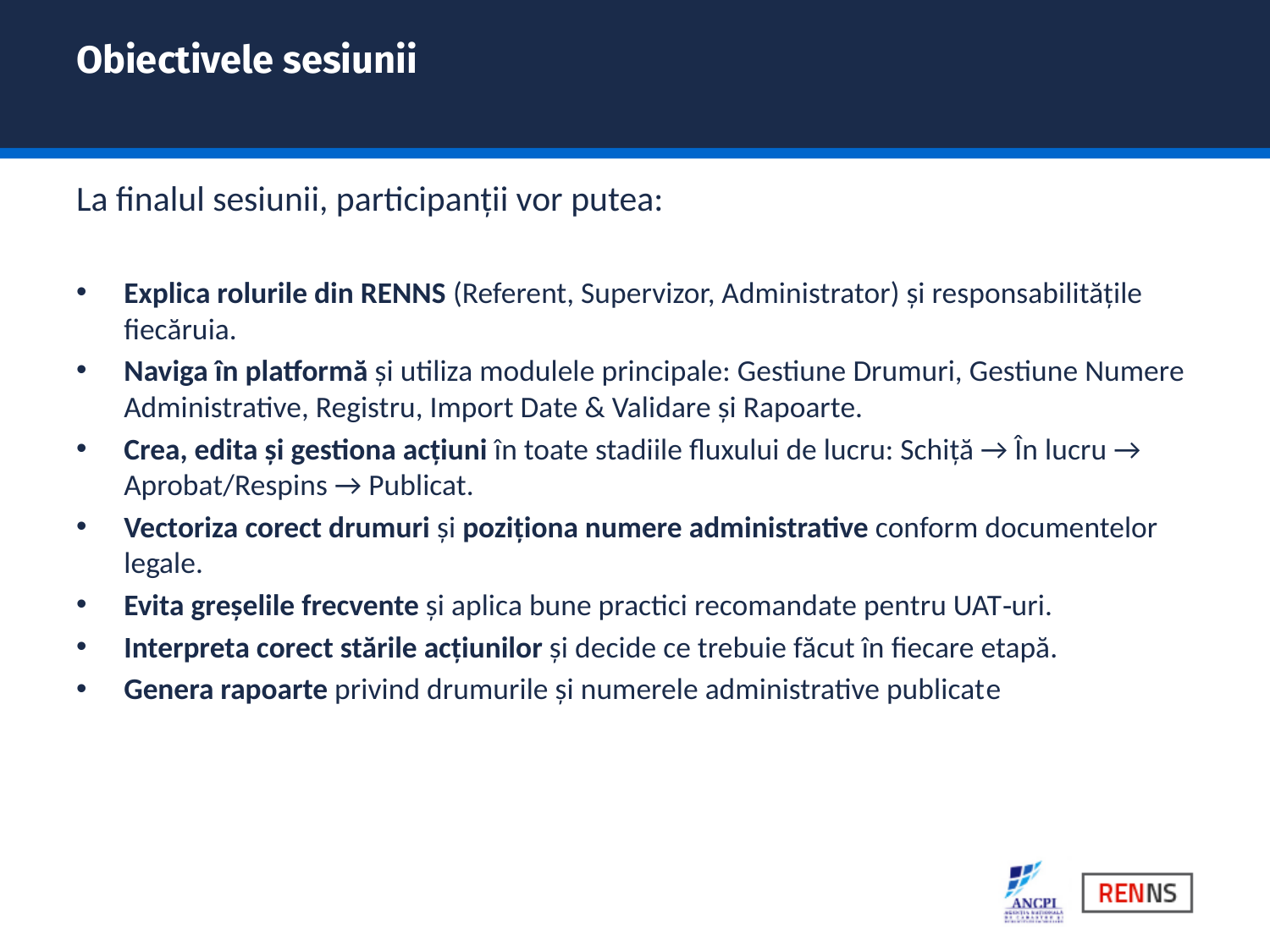

# Obiectivele sesiunii
La finalul sesiunii, participanții vor putea:

Explica rolurile din RENNS (Referent, Supervizor, Administrator) și responsabilitățile fiecăruia.
Naviga în platformă și utiliza modulele principale: Gestiune Drumuri, Gestiune Numere Administrative, Registru, Import Date & Validare și Rapoarte.
Crea, edita și gestiona acțiuni în toate stadiile fluxului de lucru: Schiță → În lucru → Aprobat/Respins → Publicat.
Vectoriza corect drumuri și poziționa numere administrative conform documentelor legale.
Evita greșelile frecvente și aplica bune practici recomandate pentru UAT‑uri.
Interpreta corect stările acțiunilor și decide ce trebuie făcut în fiecare etapă.
Genera rapoarte privind drumurile și numerele administrative publicate